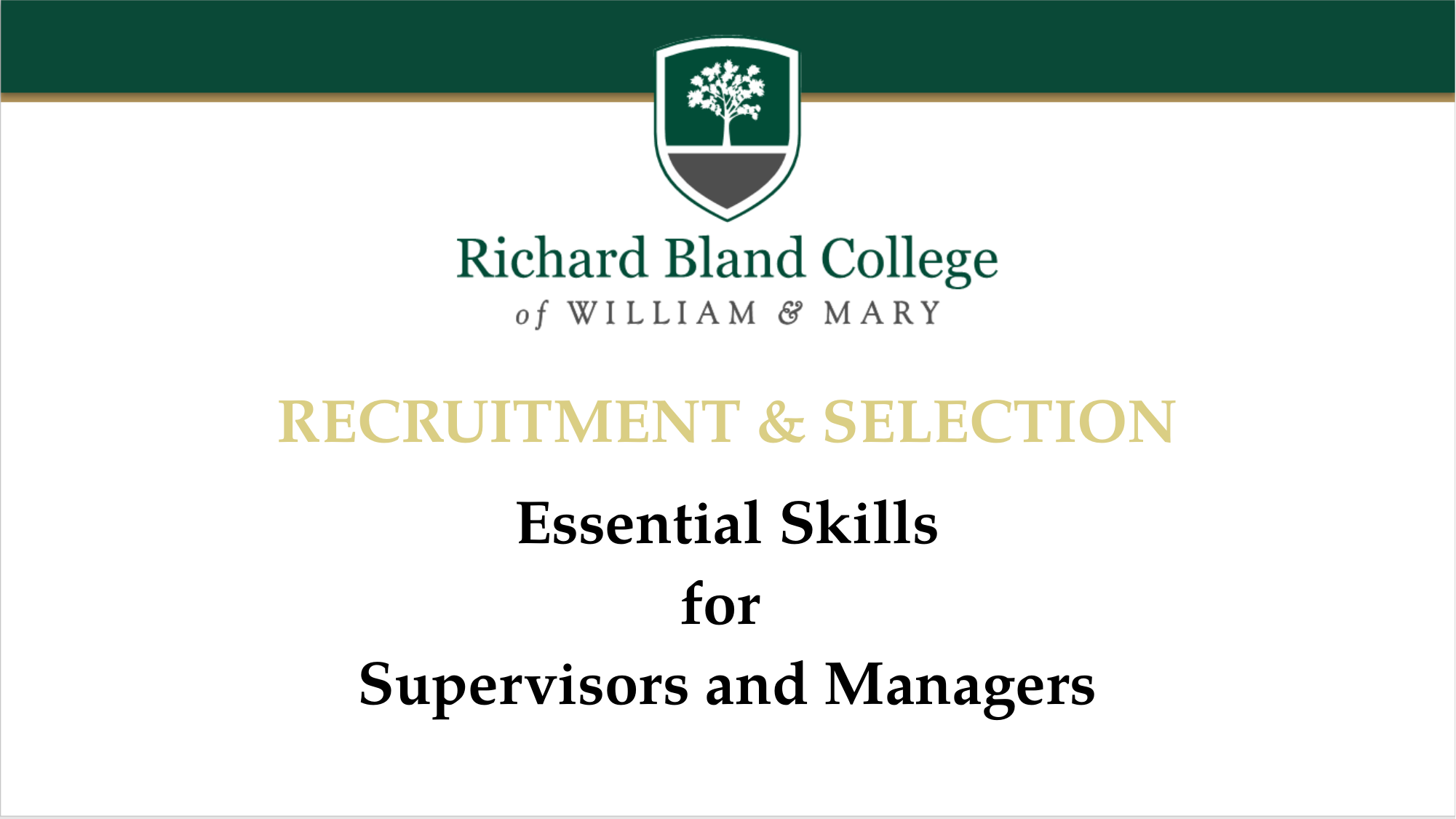

# Recruitment & Selection
Essential Skills
for
Supervisors and Managers